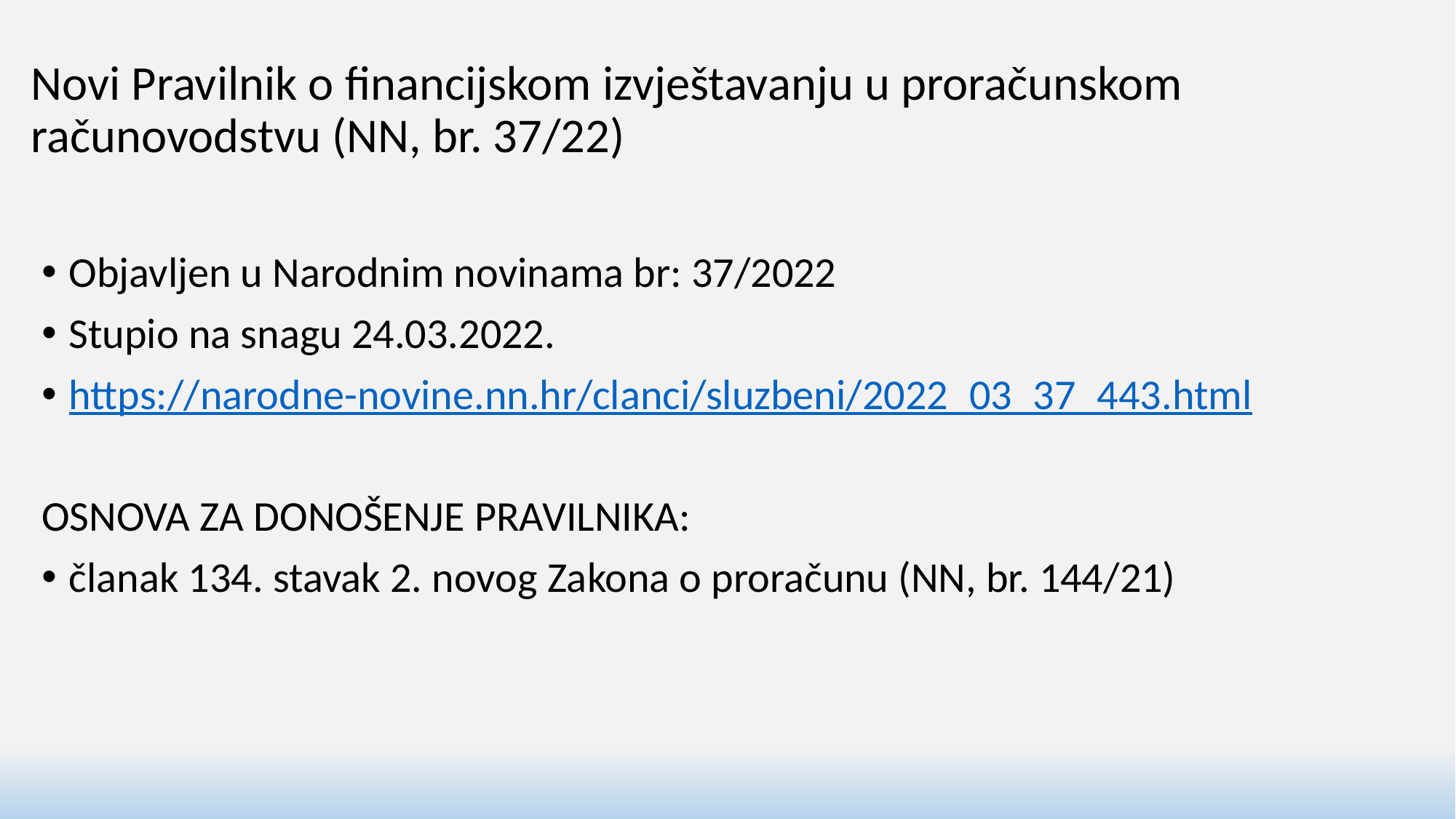

# Novi Pravilnik o financijskom izvještavanju u proračunskom računovodstvu (NN, br. 37/22)
Objavljen u Narodnim novinama br: 37/2022
Stupio na snagu 24.03.2022.
https://narodne-novine.nn.hr/clanci/sluzbeni/2022_03_37_443.html

OSNOVA ZA DONOŠENJE PRAVILNIKA:
članak 134. stavak 2. novog Zakona o proračunu (NN, br. 144/21)